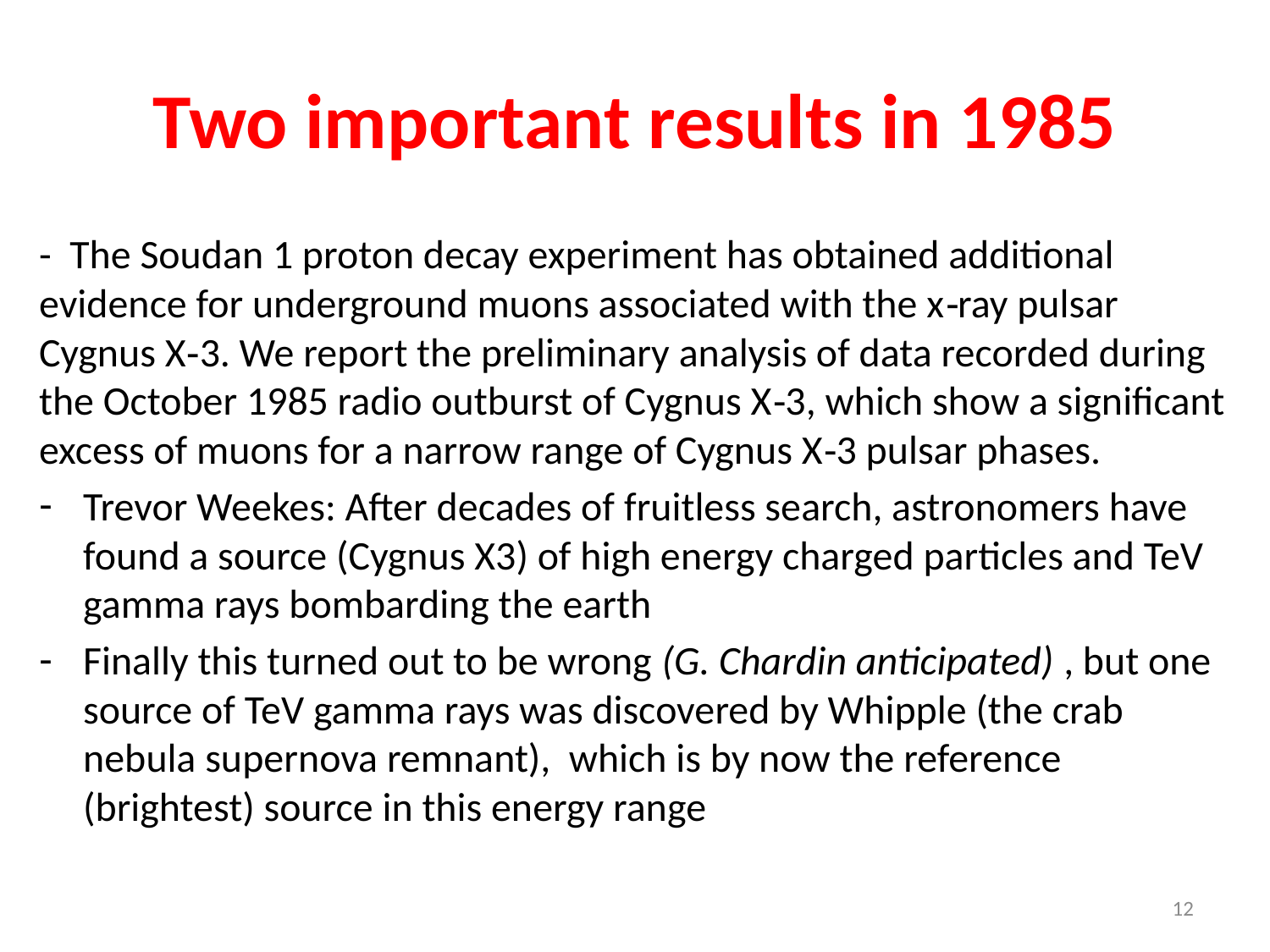

# Two important results in 1985
-  The Soudan 1 proton decay experiment has obtained additional evidence for underground muons associated with the x‐ray pulsar Cygnus X‐3. We report the preliminary analysis of data recorded during the October 1985 radio outburst of Cygnus X‐3, which show a significant excess of muons for a narrow range of Cygnus X‐3 pulsar phases.
Trevor Weekes: After decades of fruitless search, astronomers have found a source (Cygnus X3) of high energy charged particles and TeV gamma rays bombarding the earth
Finally this turned out to be wrong (G. Chardin anticipated) , but one source of TeV gamma rays was discovered by Whipple (the crab nebula supernova remnant),  which is by now the reference (brightest) source in this energy range
12